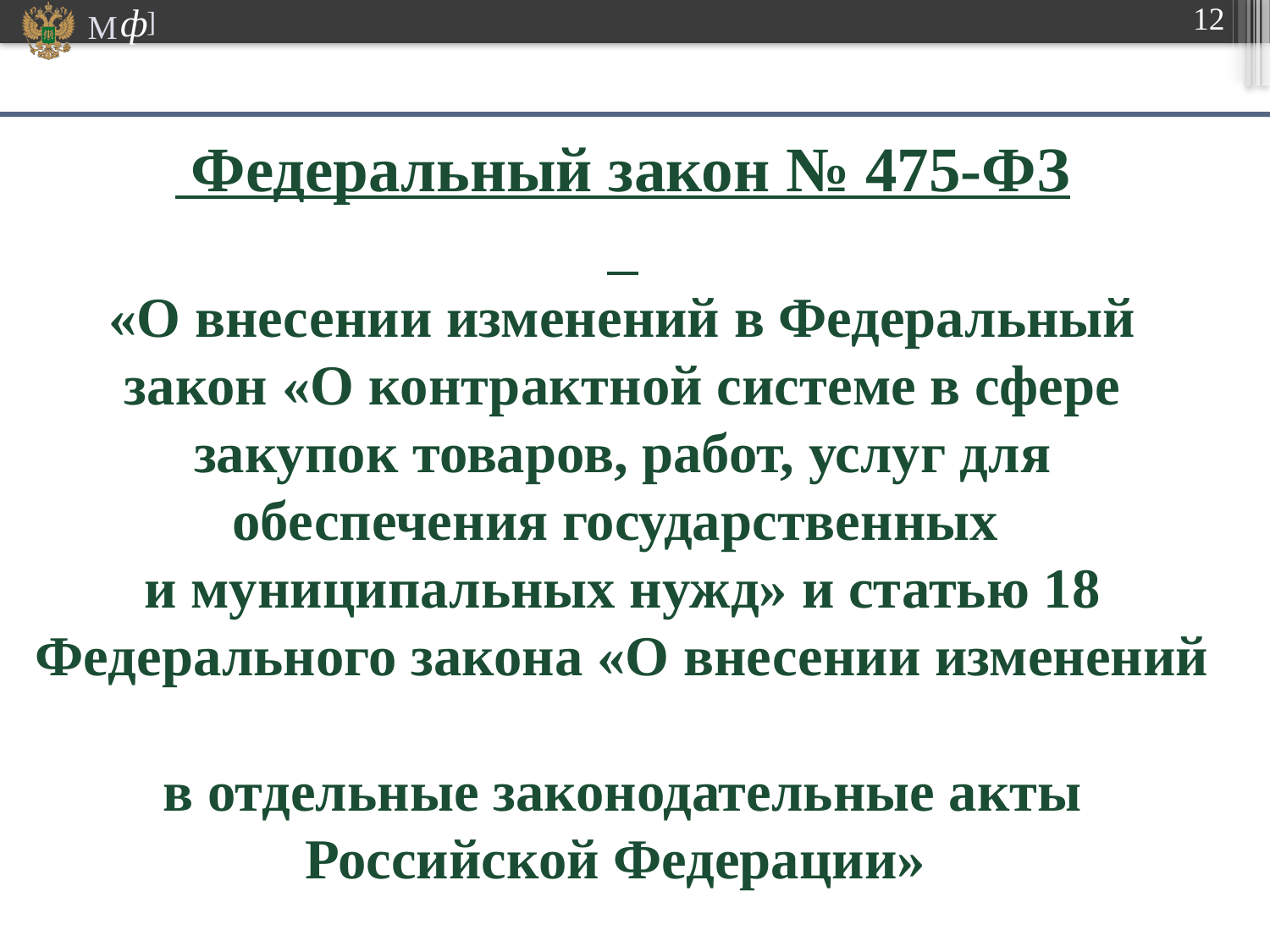

Федеральный закон № 475-ФЗ
«О внесении изменений в Федеральный закон «О контрактной системе в сфере закупок товаров, работ, услуг для обеспечения государственных
и муниципальных нужд» и статью 18 Федерального закона «О внесении изменений
в отдельные законодательные акты Российской Федерации»